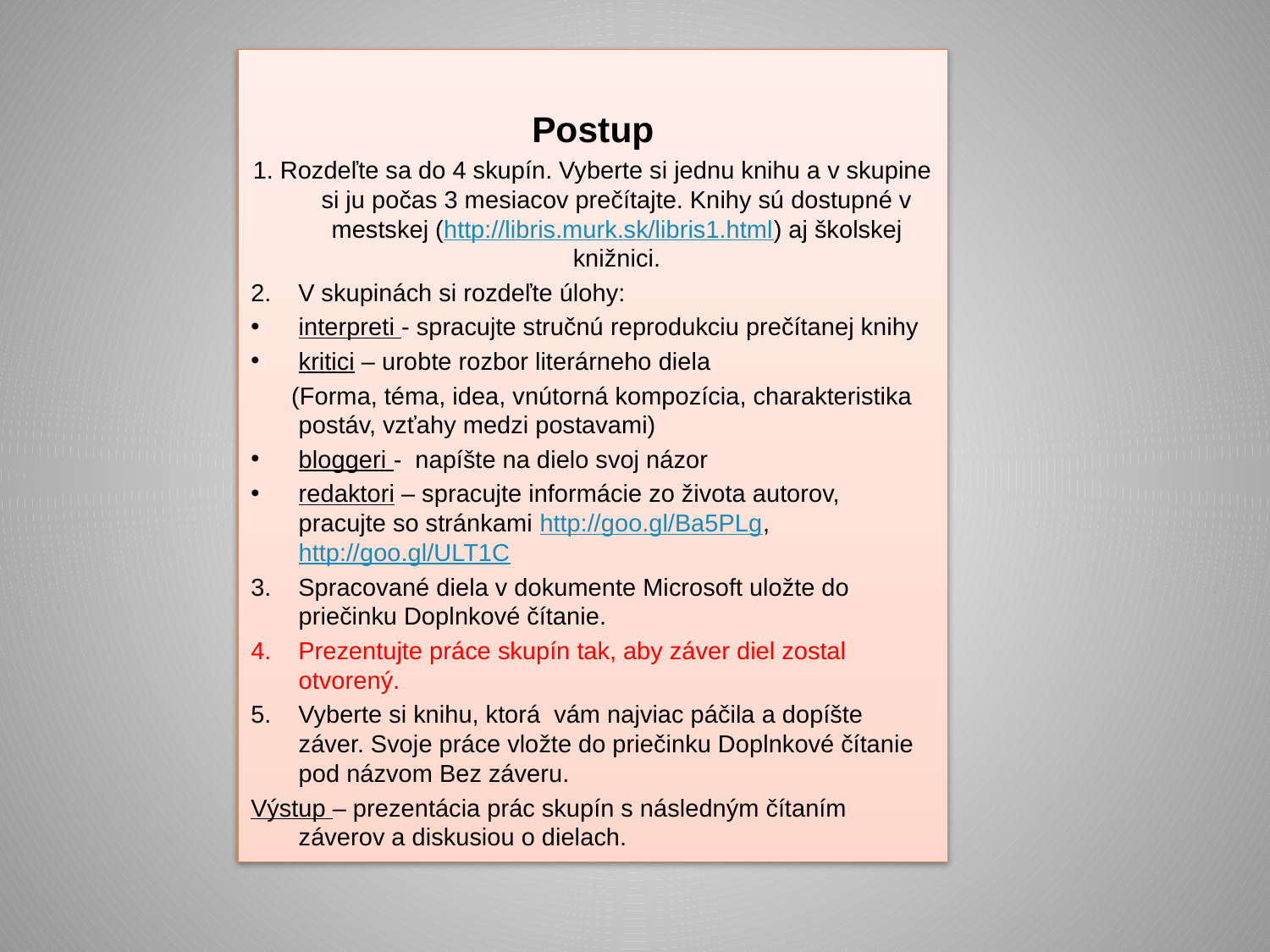

Postup
1. Rozdeľte sa do 4 skupín. Vyberte si jednu knihu a v skupine si ju počas 3 mesiacov prečítajte. Knihy sú dostupné v mestskej (http://libris.murk.sk/libris1.html) aj školskej knižnici.
2.    V skupinách si rozdeľte úlohy:
interpreti - spracujte stručnú reprodukciu prečítanej knihy
kritici – urobte rozbor literárneho diela
      (Forma, téma, idea, vnútorná kompozícia, charakteristika postáv, vzťahy medzi postavami)
bloggeri -  napíšte na dielo svoj názor
redaktori – spracujte informácie zo života autorov, pracujte so stránkami http://goo.gl/Ba5PLg, http://goo.gl/ULT1C
3.    Spracované diela v dokumente Microsoft uložte do priečinku Doplnkové čítanie.
4.    Prezentujte práce skupín tak, aby záver diel zostal otvorený.
5.    Vyberte si knihu, ktorá  vám najviac páčila a dopíšte záver. Svoje práce vložte do priečinku Doplnkové čítanie pod názvom Bez záveru.
Výstup – prezentácia prác skupín s následným čítaním záverov a diskusiou o dielach.